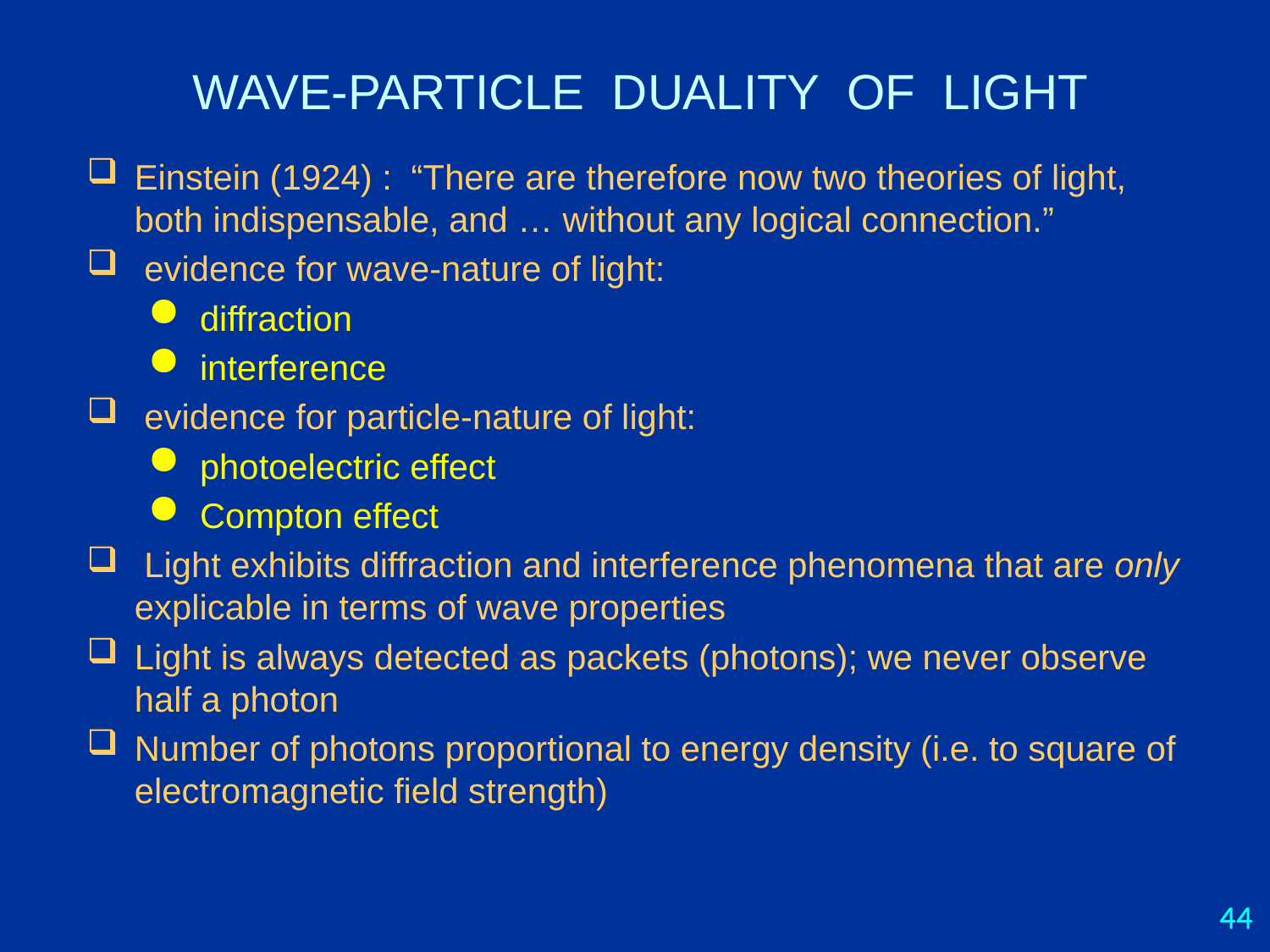

# WAVE-PARTICLE  DUALITY  OF  LIGHT
Einstein (1924) :  “There are therefore now two theories of light, both indispensable, and … without any logical connection.”
 evidence for wave-nature of light:
 diffraction
 interference
 evidence for particle-nature of light:
 photoelectric effect
 Compton effect
 Light exhibits diffraction and interference phenomena that are only explicable in terms of wave properties
Light is always detected as packets (photons); we never observe half a photon
Number of photons proportional to energy density (i.e. to square of electromagnetic field strength)